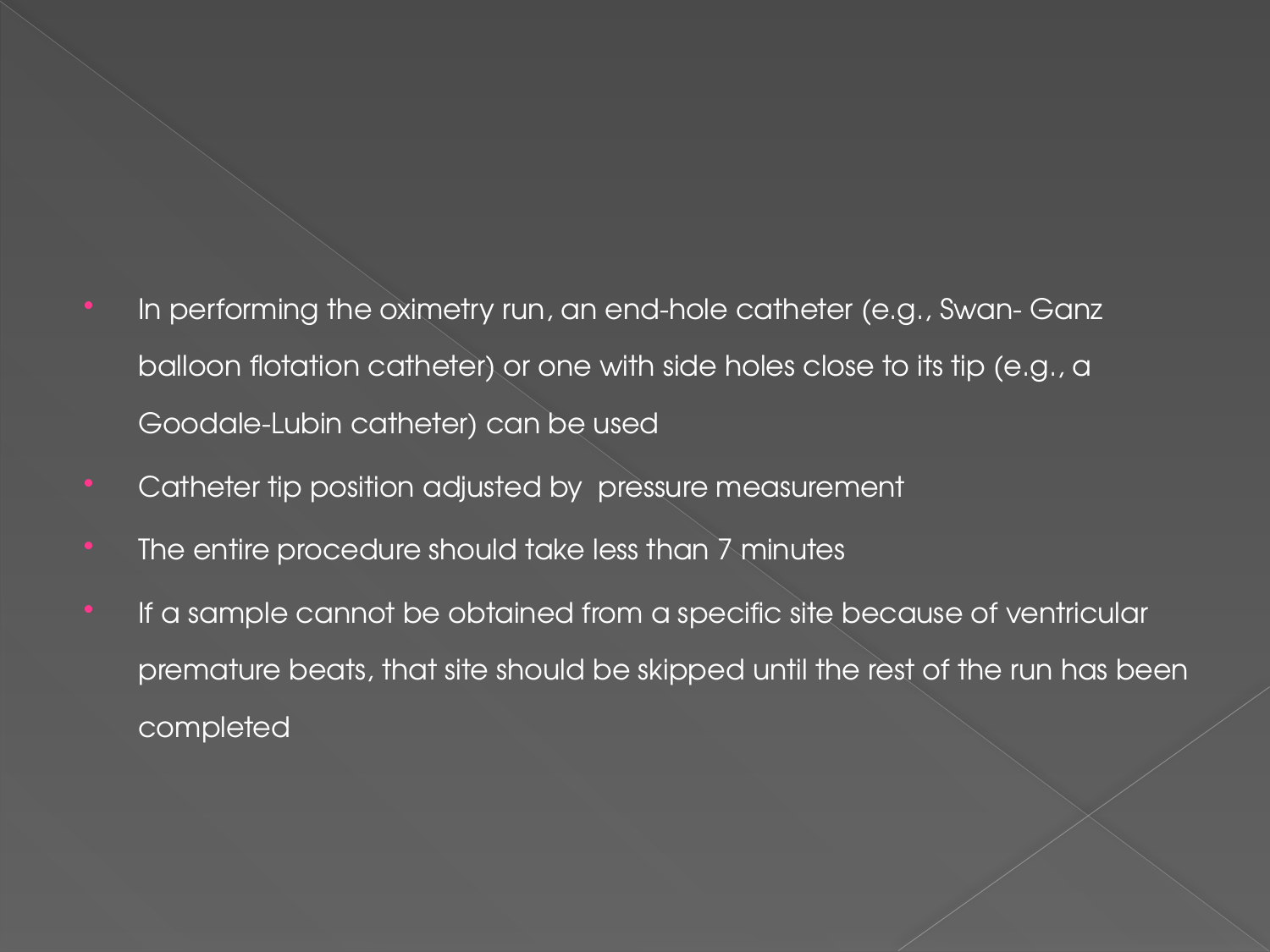

#
In performing the oximetry run, an end-hole catheter (e.g., Swan- Ganz balloon flotation catheter) or one with side holes close to its tip (e.g., a Goodale-Lubin catheter) can be used
Catheter tip position adjusted by  pressure measurement
The entire procedure should take less than 7 minutes
If a sample cannot be obtained from a specific site because of ventricular premature beats, that site should be skipped until the rest of the run has been completed